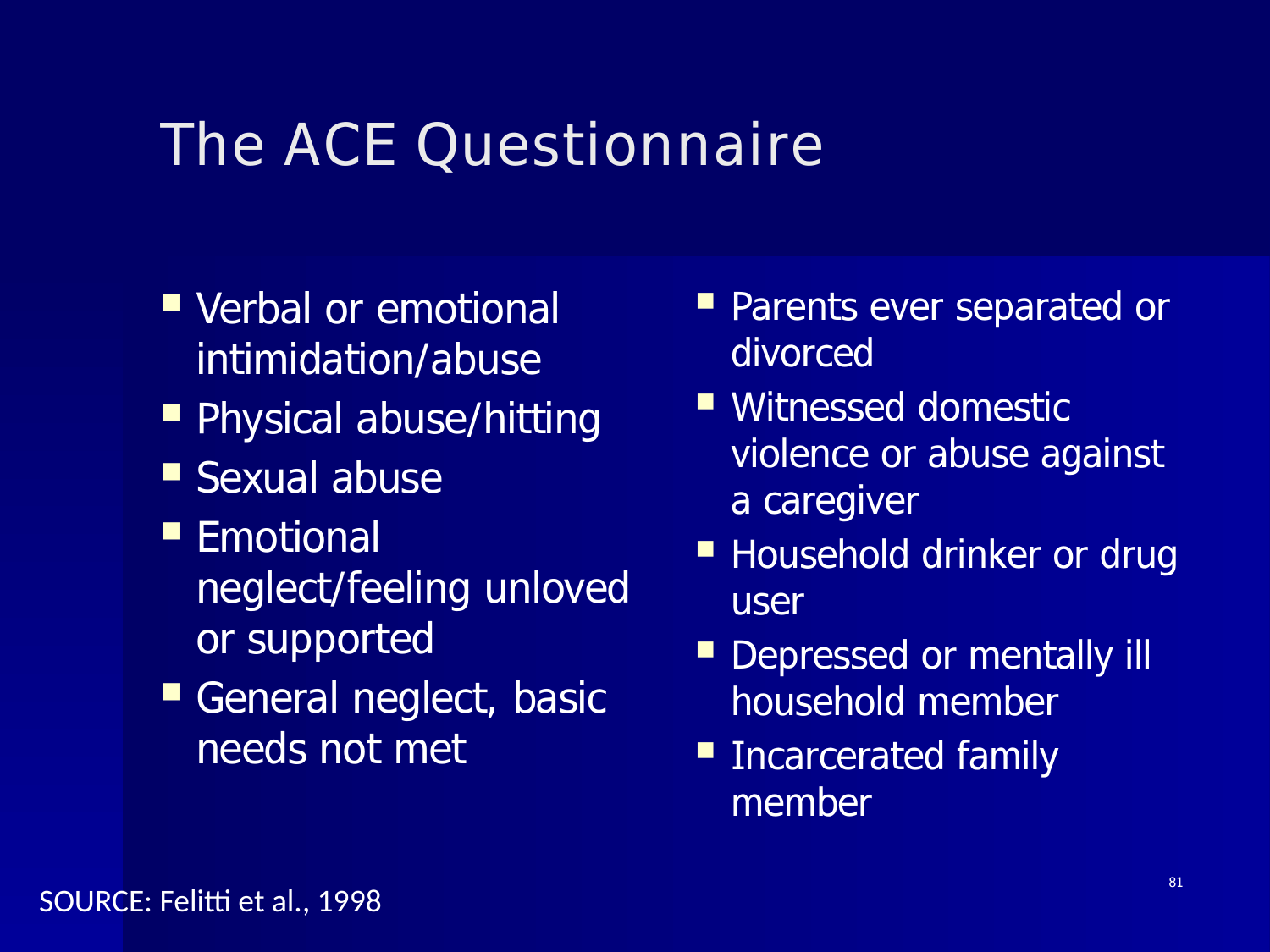

# The ACE Questionnaire
Verbal or emotional intimidation/abuse
Physical abuse/hitting
Sexual abuse
Emotional neglect/feeling unloved or supported
General neglect, basic needs not met

Parents ever separated or divorced
Witnessed domestic violence or abuse against a caregiver
Household drinker or drug user
Depressed or mentally ill household member
Incarcerated family member
81
SOURCE: Felitti et al., 1998